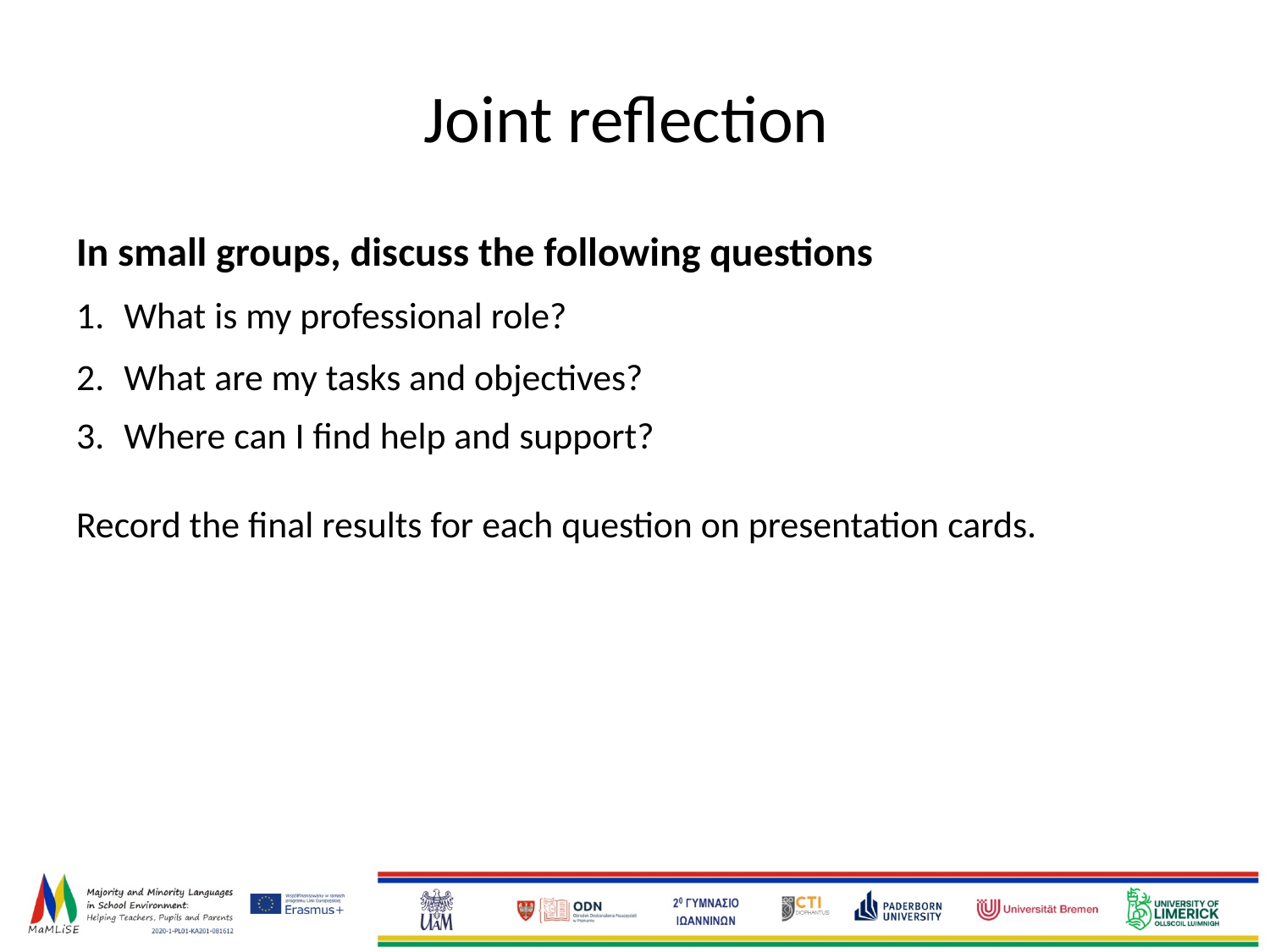

# Joint reflection
In small groups, discuss the following questions
What is my professional role?
What are my tasks and objectives?
Where can I find help and support?

Record the final results for each question on presentation cards.